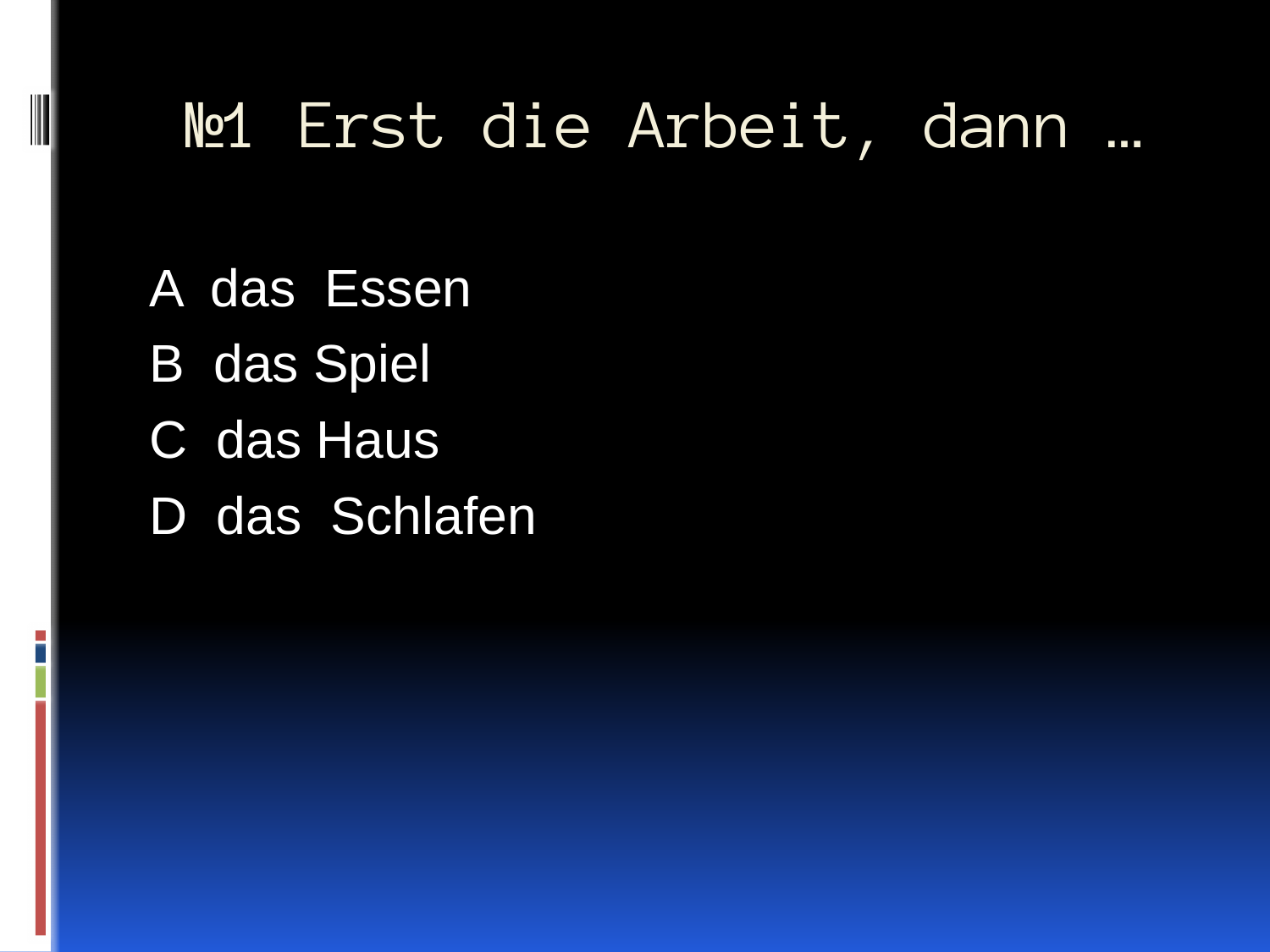

# №1 Erst die Arbeit, dann …
A  das  Essen
B  das Spiel
C  das Haus
D  das  Schlafen